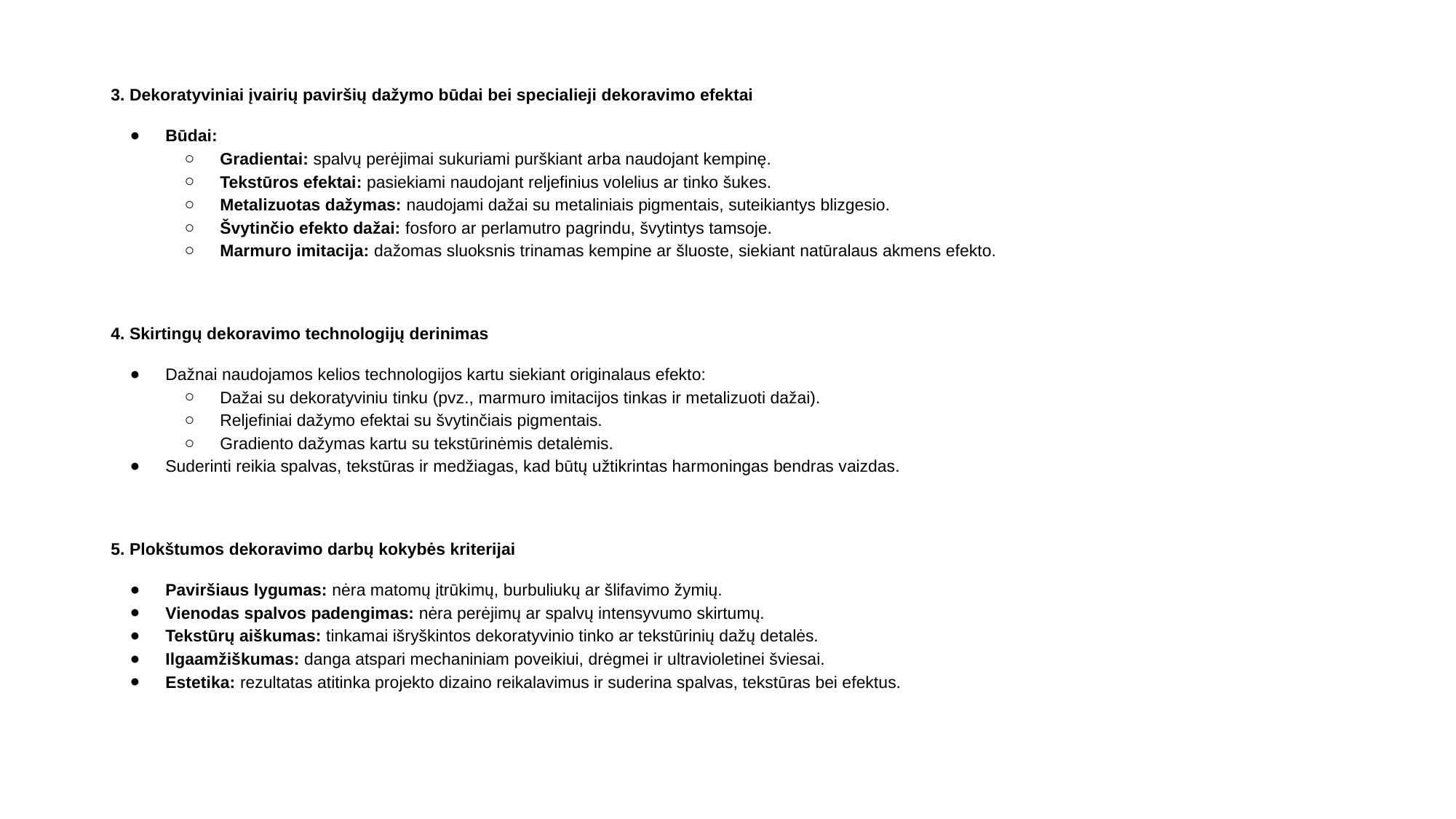

3. Dekoratyviniai įvairių paviršių dažymo būdai bei specialieji dekoravimo efektai
Būdai:
Gradientai: spalvų perėjimai sukuriami purškiant arba naudojant kempinę.
Tekstūros efektai: pasiekiami naudojant reljefinius volelius ar tinko šukes.
Metalizuotas dažymas: naudojami dažai su metaliniais pigmentais, suteikiantys blizgesio.
Švytinčio efekto dažai: fosforo ar perlamutro pagrindu, švytintys tamsoje.
Marmuro imitacija: dažomas sluoksnis trinamas kempine ar šluoste, siekiant natūralaus akmens efekto.

4. Skirtingų dekoravimo technologijų derinimas
Dažnai naudojamos kelios technologijos kartu siekiant originalaus efekto:
Dažai su dekoratyviniu tinku (pvz., marmuro imitacijos tinkas ir metalizuoti dažai).
Reljefiniai dažymo efektai su švytinčiais pigmentais.
Gradiento dažymas kartu su tekstūrinėmis detalėmis.
Suderinti reikia spalvas, tekstūras ir medžiagas, kad būtų užtikrintas harmoningas bendras vaizdas.

5. Plokštumos dekoravimo darbų kokybės kriterijai
Paviršiaus lygumas: nėra matomų įtrūkimų, burbuliukų ar šlifavimo žymių.
Vienodas spalvos padengimas: nėra perėjimų ar spalvų intensyvumo skirtumų.
Tekstūrų aiškumas: tinkamai išryškintos dekoratyvinio tinko ar tekstūrinių dažų detalės.
Ilgaamžiškumas: danga atspari mechaniniam poveikiui, drėgmei ir ultravioletinei šviesai.
Estetika: rezultatas atitinka projekto dizaino reikalavimus ir suderina spalvas, tekstūras bei efektus.